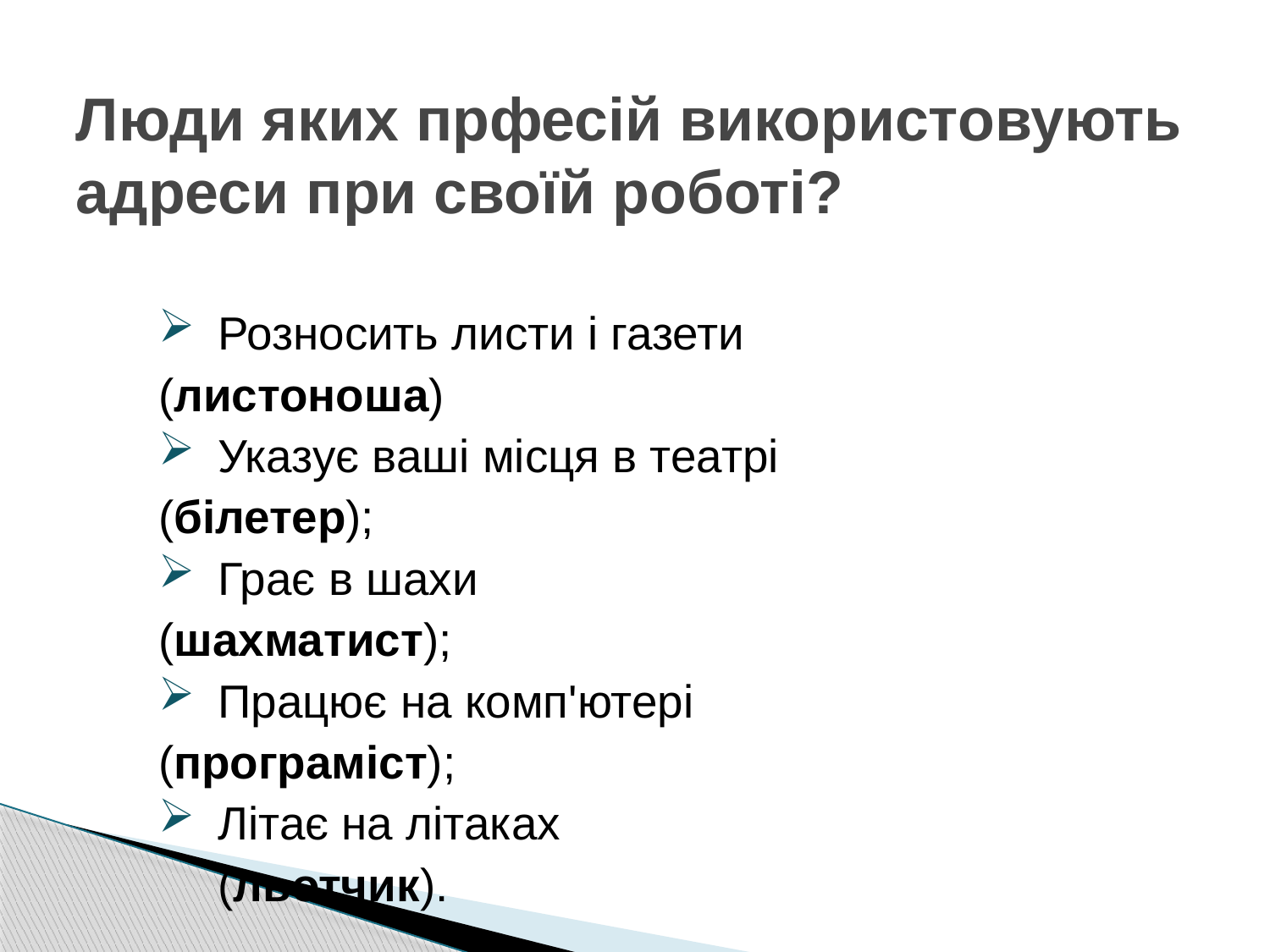

# Люди яких прфесій використовують адреси при своїй роботі?
Розносить листи і газети
(листоноша)
Указує ваші місця в театрі
(білетер);
Грає в шахи
(шахматист);
Працює на комп'ютері
(програміст);
Літає на літаках
			(льотчик).